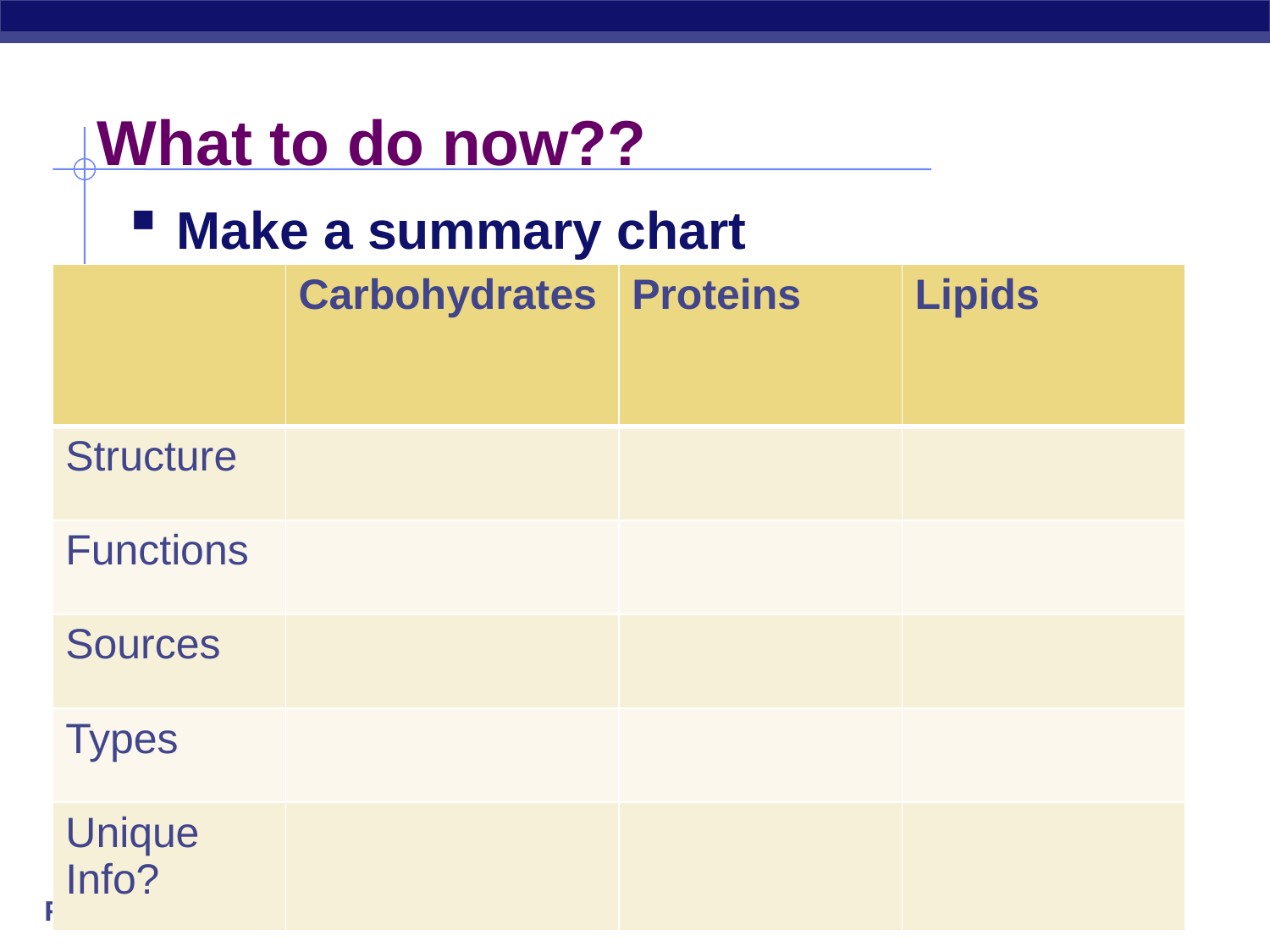

# What to do now??
Make a summary chart

|  | Carbohydrates | Proteins | Lipids |
| --- | --- | --- | --- |
| Structure |  |  |  |
| Functions |  |  |  |
| Sources |  |  |  |
| Types |  |  |  |
| Unique Info? |  |  |  |